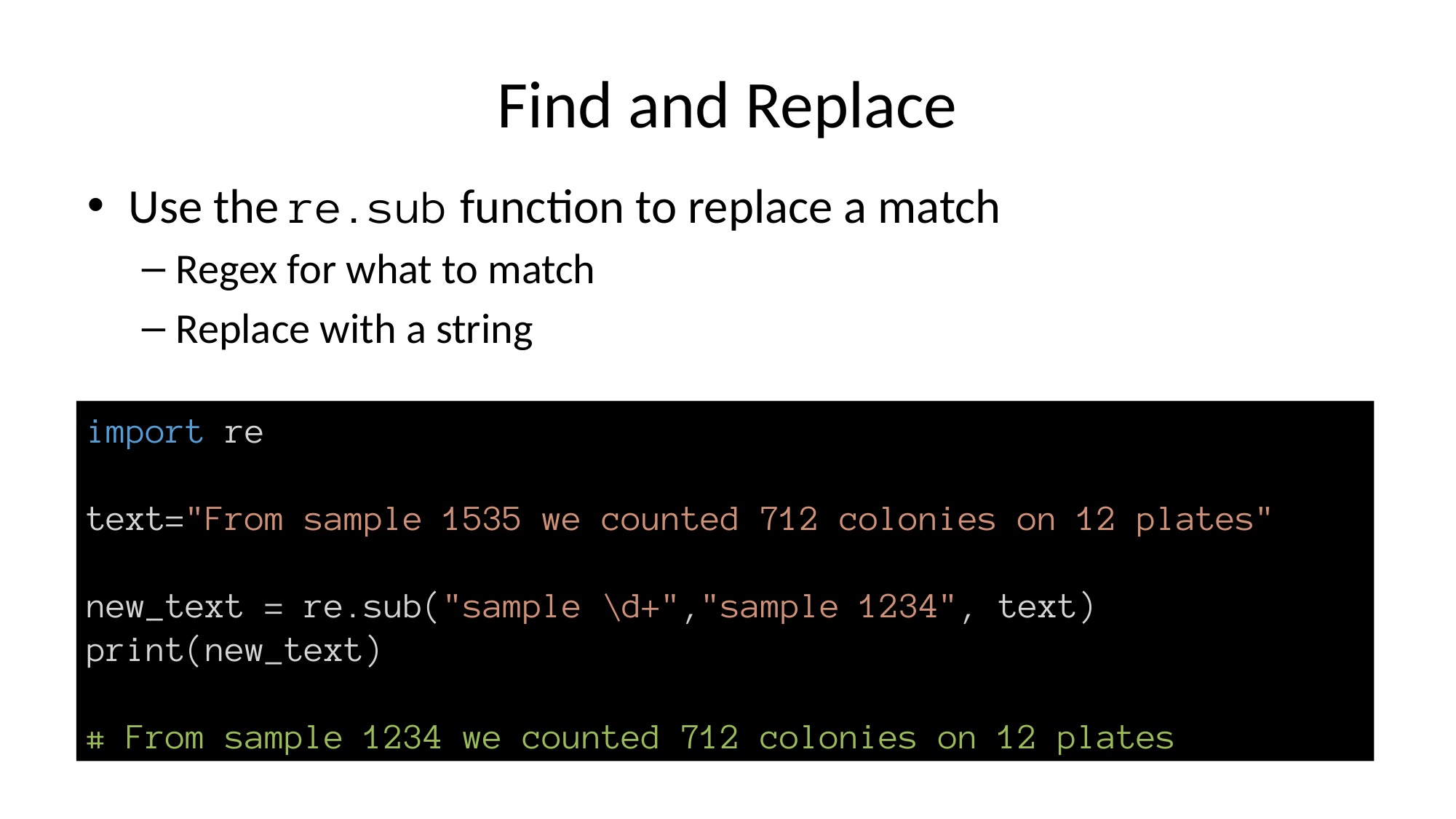

# Find and Replace
Use the re.sub function to replace a match
Regex for what to match
Replace with a string
import re
text="From sample 1535 we counted 712 colonies on 12 plates"
new_text = re.sub("sample \d+","sample 1234", text)
print(new_text)

# From sample 1234 we counted 712 colonies on 12 plates